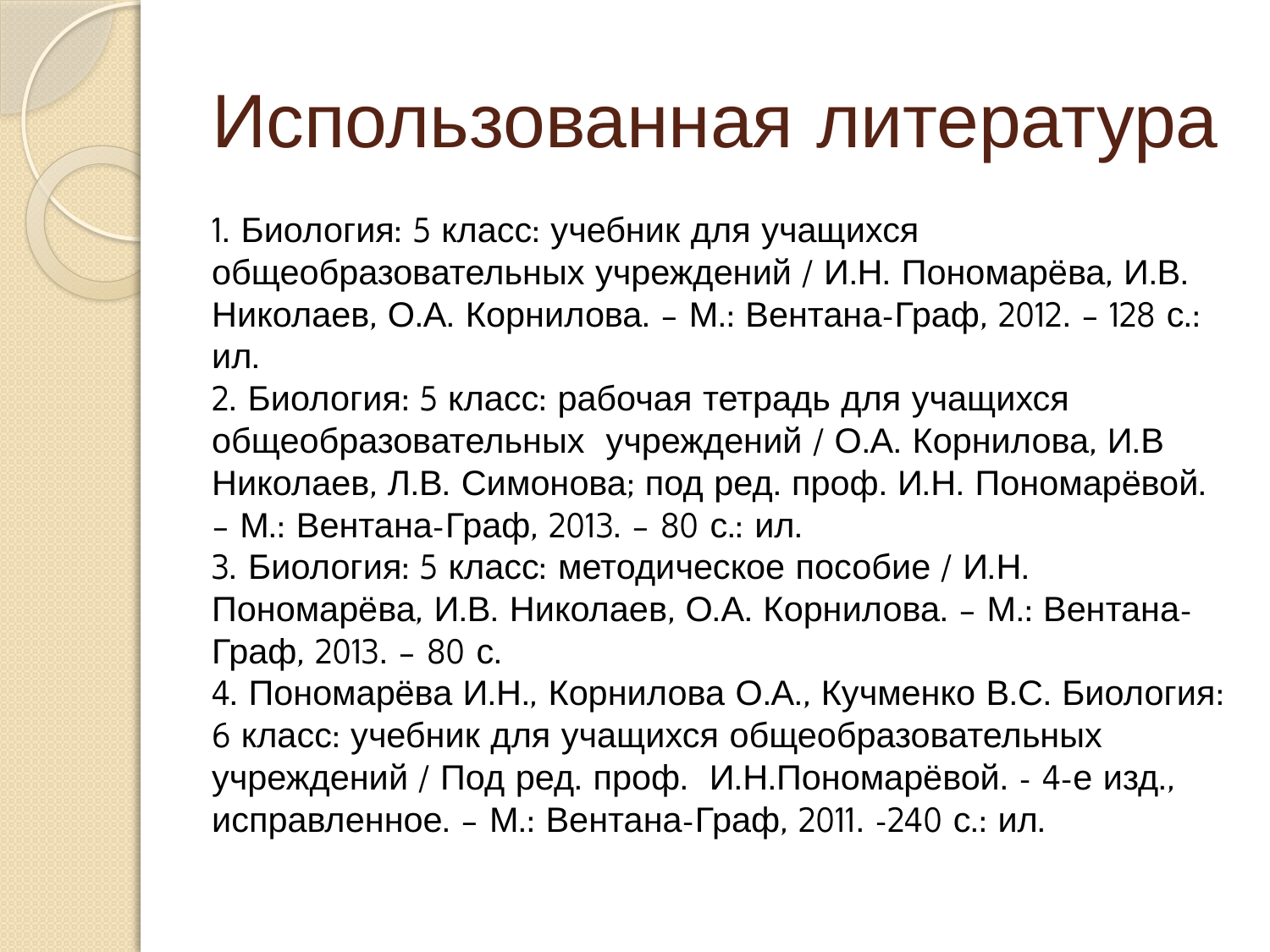

# Использованная литература
1. Биология: 5 класс: учебник для учащихся общеобразовательных учреждений / И.Н. Пономарёва, И.В. Николаев, О.А. Корнилова. – М.: Вентана-Граф, 2012. – 128 с.: ил.
2. Биология: 5 класс: рабочая тетрадь для учащихся общеобразовательных  учреждений / О.А. Корнилова, И.В Николаев, Л.В. Симонова; под ред. проф. И.Н. Пономарёвой. – М.: Вентана-Граф, 2013. – 80 с.: ил.
3. Биология: 5 класс: методическое пособие / И.Н. Пономарёва, И.В. Николаев, О.А. Корнилова. – М.: Вентана-Граф, 2013. – 80 с.
4. Пономарёва И.Н., Корнилова О.А., Кучменко В.С. Биология: 6 класс: учебник для учащихся общеобразовательных учреждений / Под ред. проф.  И.Н.Пономарёвой. - 4-е изд., исправленное. – М.: Вентана-Граф, 2011. -240 с.: ил.